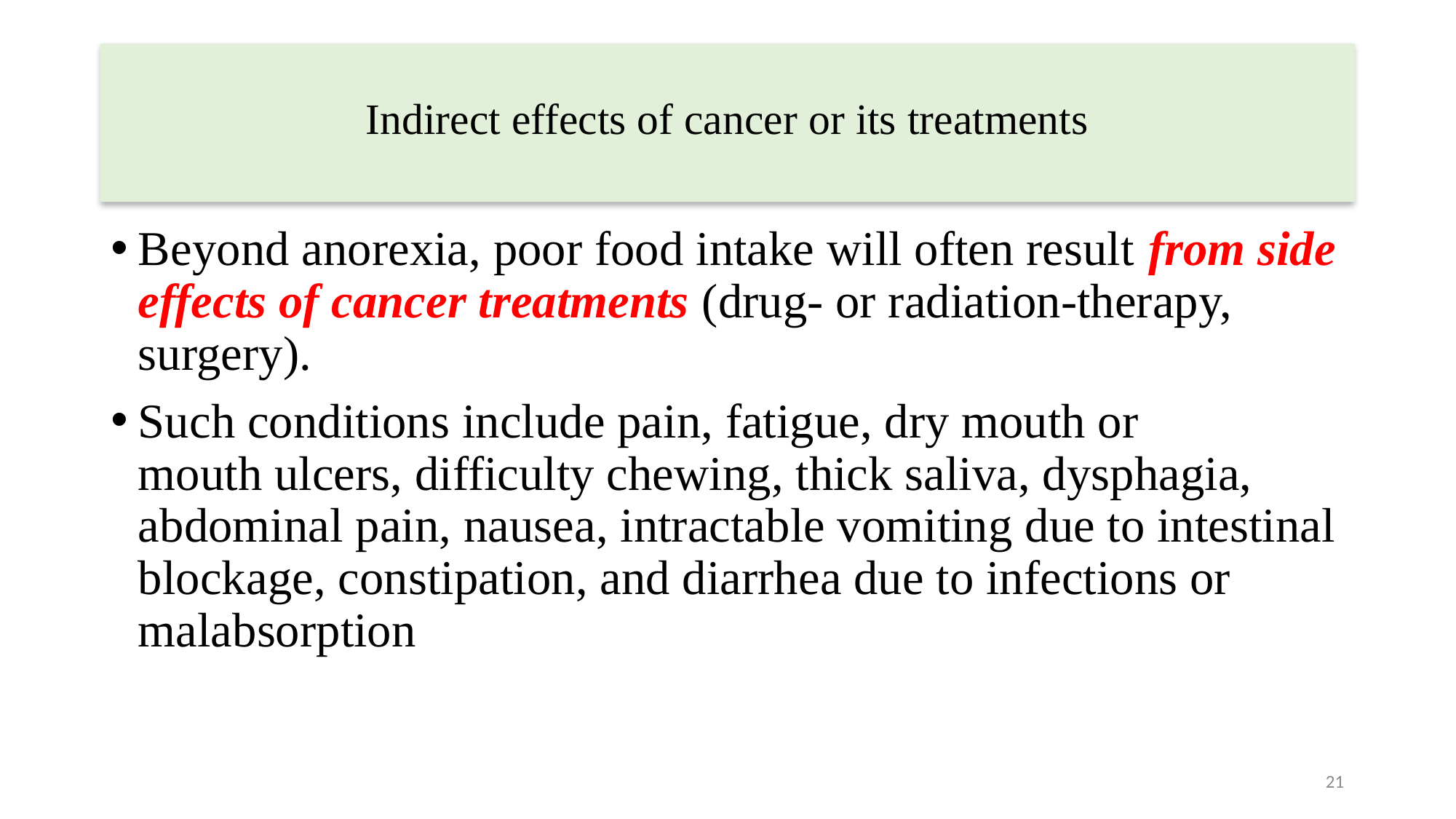

# Indirect effects of cancer or its treatments
Beyond anorexia, poor food intake will often result from side effects of cancer treatments (drug- or radiation-therapy, surgery).
Such conditions include pain, fatigue, dry mouth or
mouth ulcers, difficulty chewing, thick saliva, dysphagia, abdominal pain, nausea, intractable vomiting due to intestinal blockage, constipation, and diarrhea due to infections or malabsorption
21